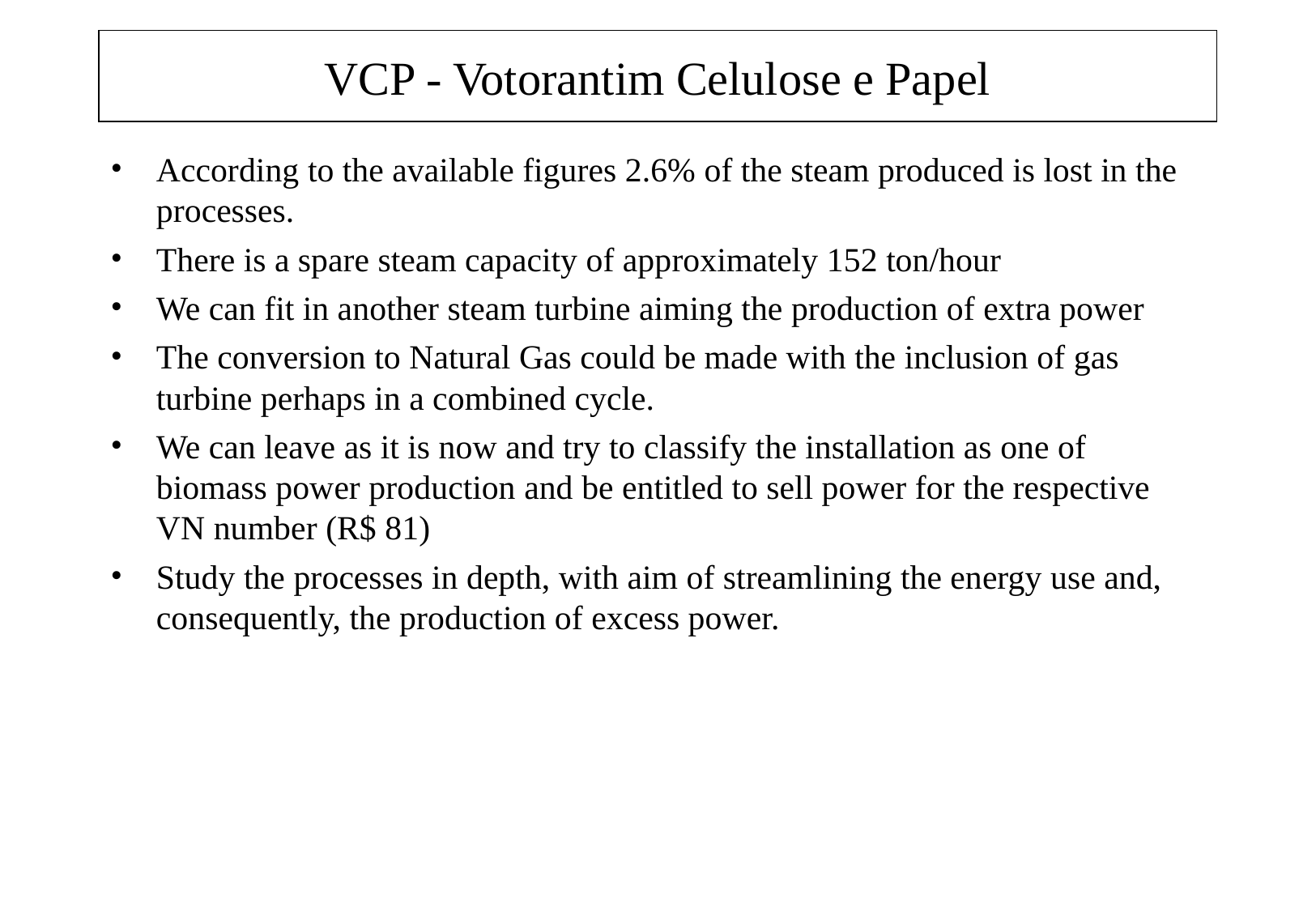

# VCP - Votorantim Celulose e Papel
According to the available figures 2.6% of the steam produced is lost in the processes.
There is a spare steam capacity of approximately 152 ton/hour
We can fit in another steam turbine aiming the production of extra power
The conversion to Natural Gas could be made with the inclusion of gas turbine perhaps in a combined cycle.
We can leave as it is now and try to classify the installation as one of biomass power production and be entitled to sell power for the respective VN number (R$ 81)
Study the processes in depth, with aim of streamlining the energy use and, consequently, the production of excess power.